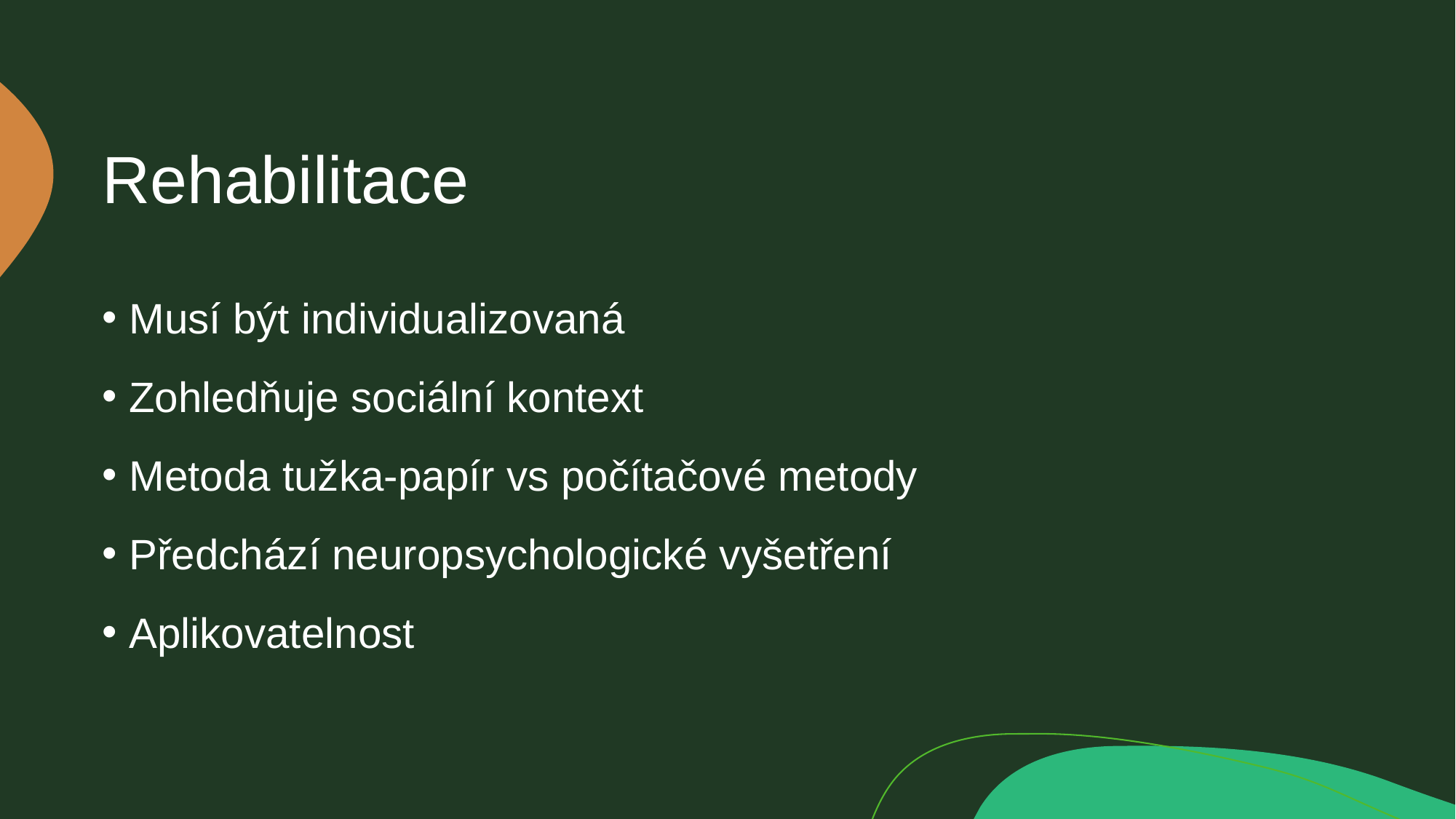

# Rehabilitace
Musí být individualizovaná
Zohledňuje sociální kontext
Metoda tužka-papír vs počítačové metody
Předchází neuropsychologické vyšetření
Aplikovatelnost